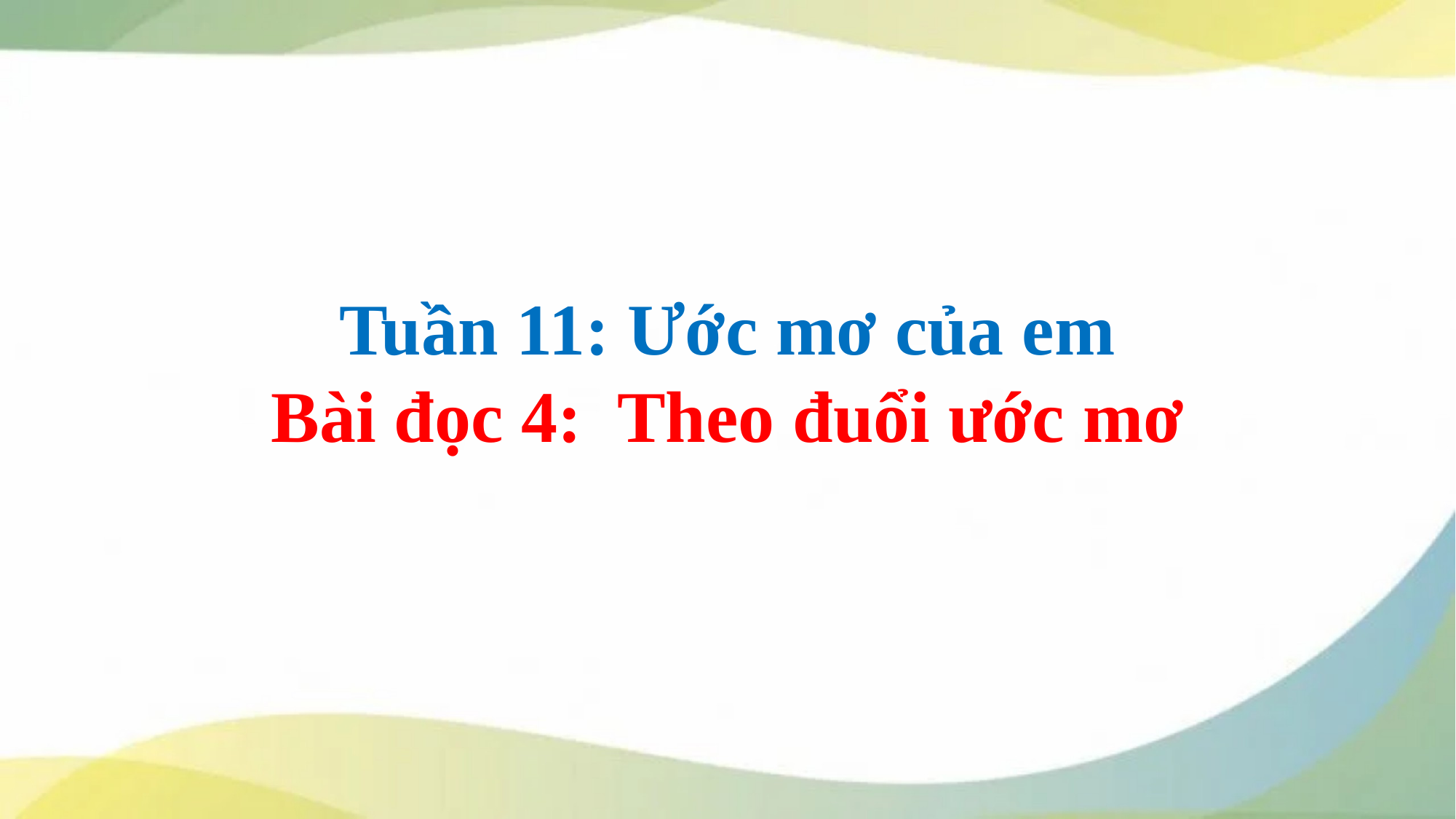

Tuần 11: Ước mơ của em
Bài đọc 4:  Theo đuổi ước mơ